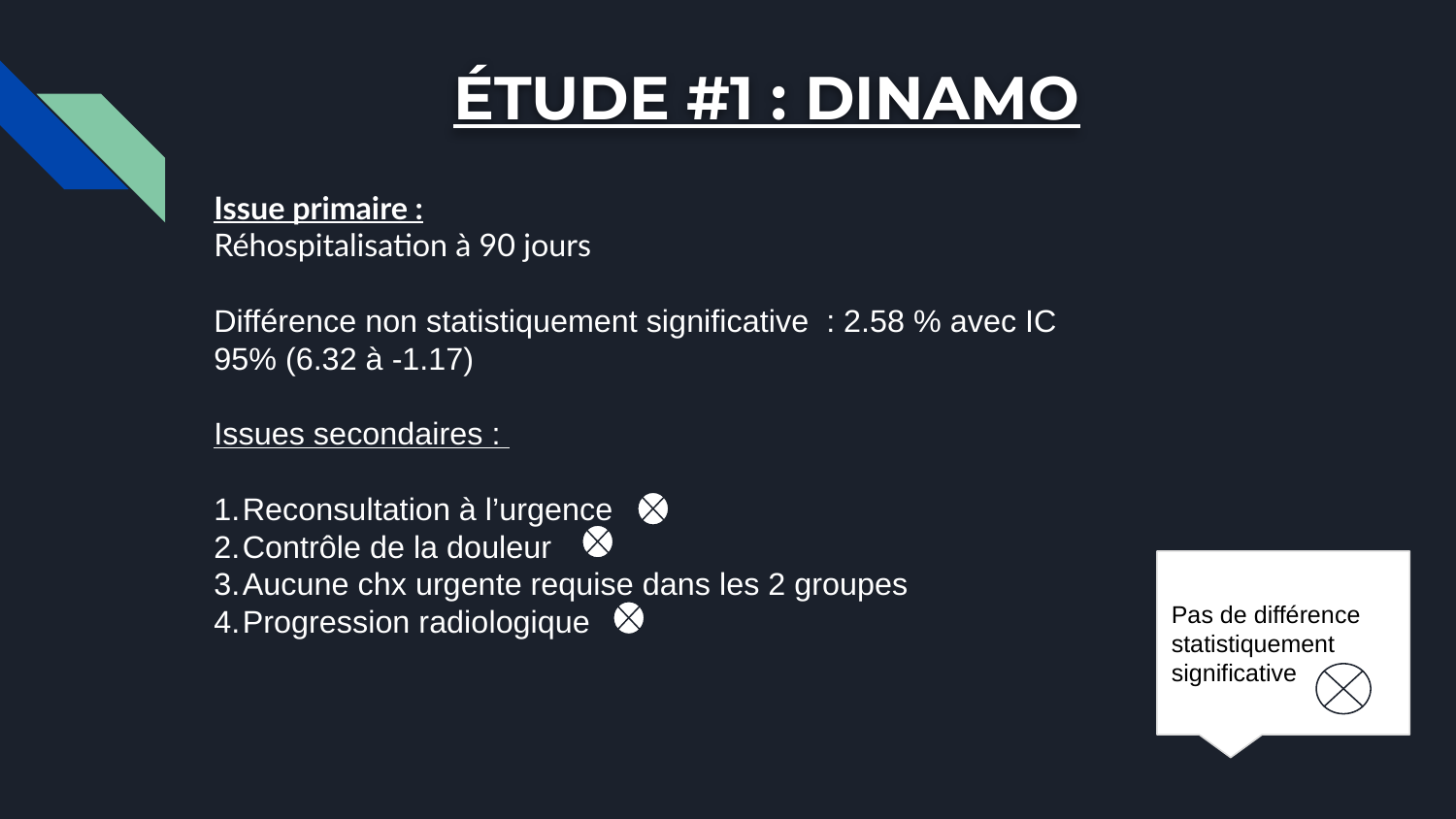

# ÉTUDE #1 : DINAMO
Issue primaire :
Réhospitalisation à 90 jours

Différence non statistiquement significative  : 2.58 % avec IC 95% (6.32 à -1.17)

Issues secondaires :

Reconsultation à l’urgence
Contrôle de la douleur
Aucune chx urgente requise dans les 2 groupes
Progression radiologique

Pas de différence statistiquement significative